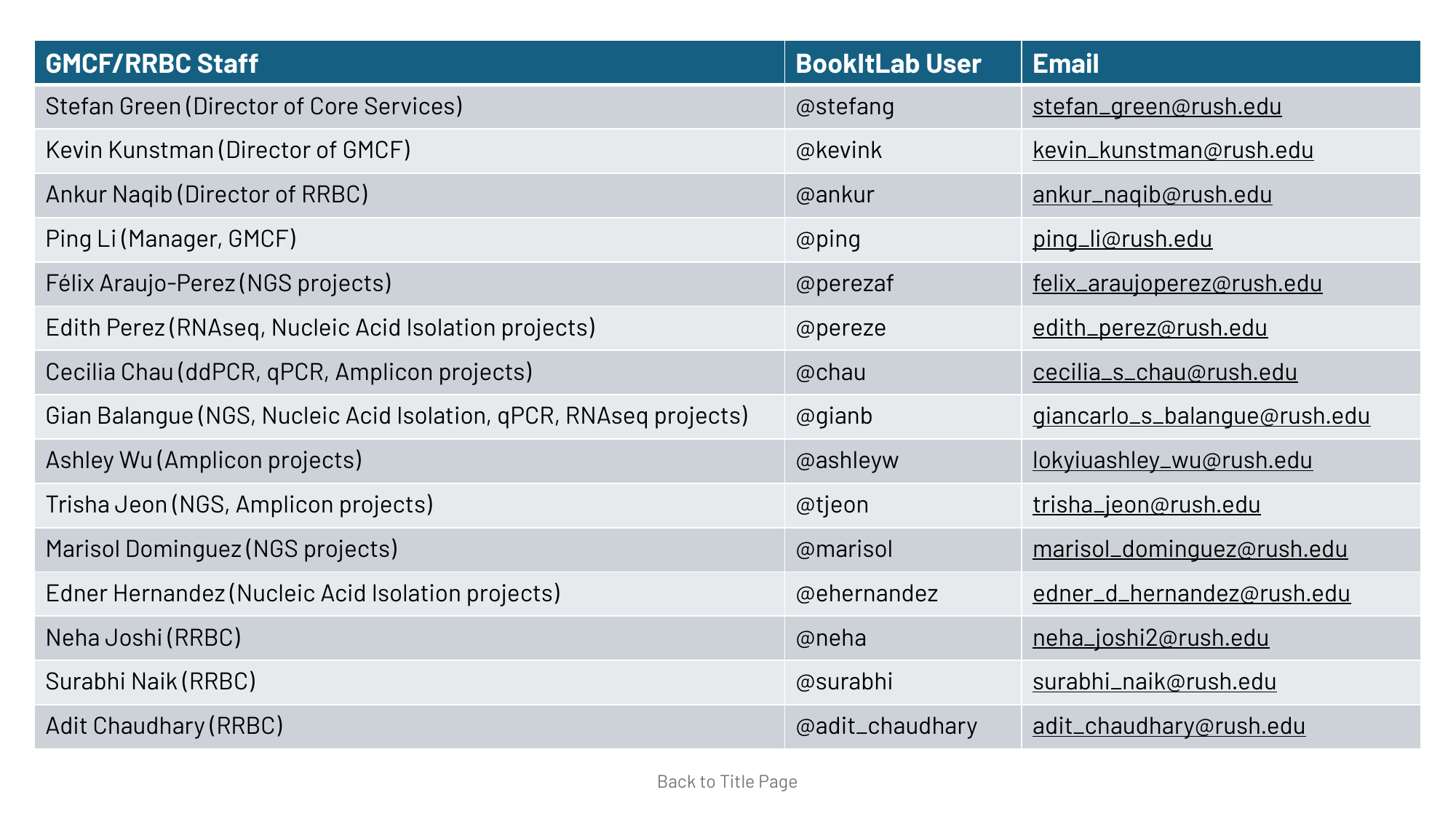

| GMCF/RRBC Staff | BookItLab User | Email |
| --- | --- | --- |
| Stefan Green (Director of Core Services) | @stefang | stefan\_green@rush.edu |
| Kevin Kunstman (Director of GMCF) | @kevink | kevin\_kunstman@rush.edu |
| Ankur Naqib (Director of RRBC) | @ankur | ankur\_naqib@rush.edu |
| Ping Li (Manager, GMCF) | @ping | ping\_li@rush.edu |
| Félix Araujo-Perez (NGS projects) | @perezaf | felix\_araujoperez@rush.edu |
| Edith Perez (RNAseq, Nucleic Acid Isolation projects) | @pereze | edith\_perez@rush.edu |
| Cecilia Chau (ddPCR, qPCR, Amplicon projects) | @chau | cecilia\_s\_chau@rush.edu |
| Gian Balangue (NGS, Nucleic Acid Isolation, qPCR, RNAseq projects) | @gianb | giancarlo\_s\_balangue@rush.edu |
| Ashley Wu (Amplicon projects) | @ashleyw | lokyiuashley\_wu@rush.edu |
| Trisha Jeon (NGS, Amplicon projects) | @tjeon | trisha\_jeon@rush.edu |
| Marisol Dominguez (NGS projects) | @marisol | marisol\_dominguez@rush.edu |
| Edner Hernandez (Nucleic Acid Isolation projects) | @ehernandez | edner\_d\_hernandez@rush.edu |
| Neha Joshi (RRBC) | @neha | neha\_joshi2@rush.edu |
| Surabhi Naik (RRBC) | @surabhi | surabhi\_naik@rush.edu |
| Adit Chaudhary (RRBC) | @adit\_chaudhary | adit\_chaudhary@rush.edu |
Back to Title Page